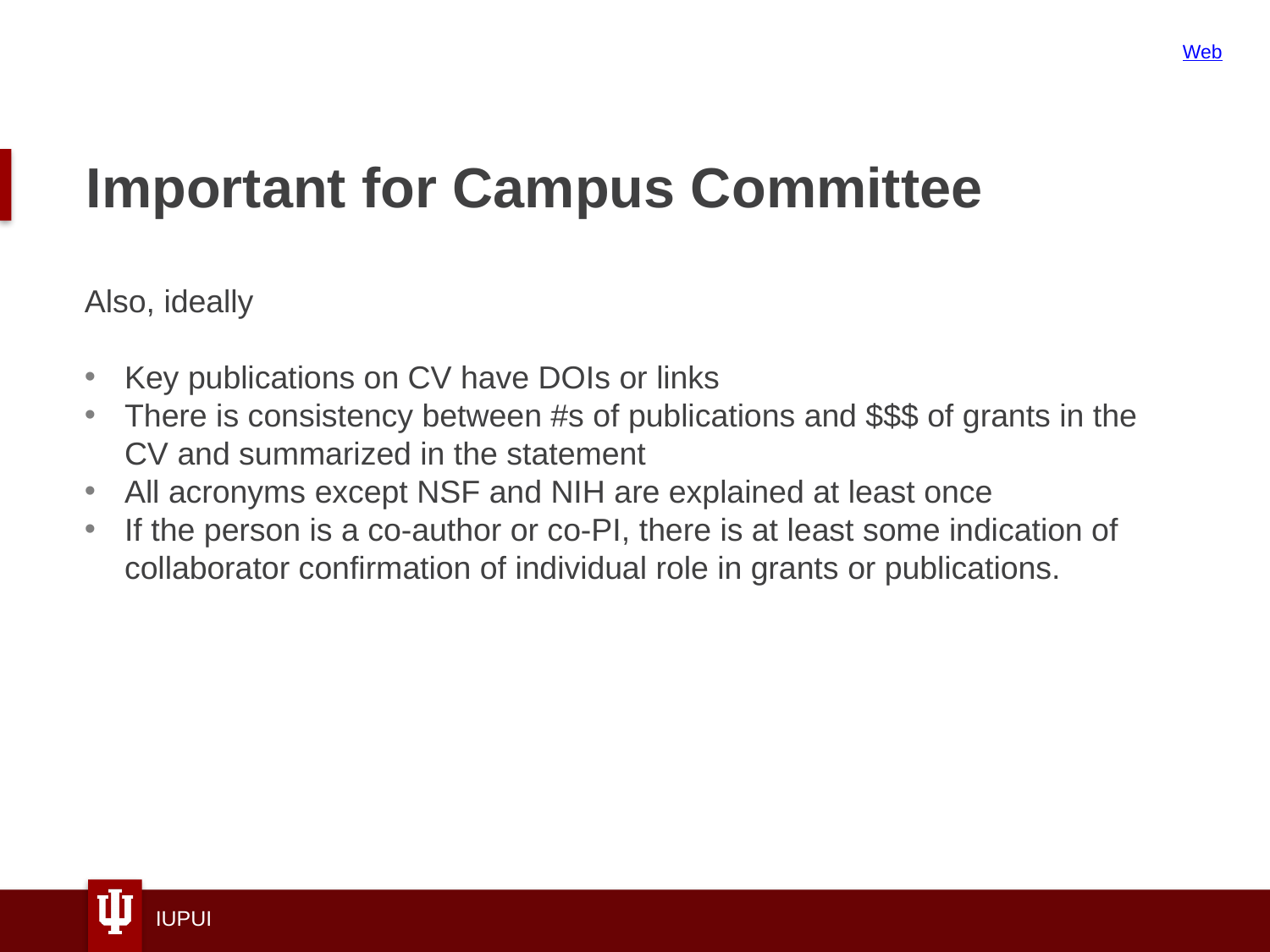

Web
# Important for Campus Committee
Also, ideally

Key publications on CV have DOIs or links
There is consistency between #s of publications and $$$ of grants in the CV and summarized in the statement
All acronyms except NSF and NIH are explained at least once
If the person is a co-author or co-PI, there is at least some indication of collaborator confirmation of individual role in grants or publications.